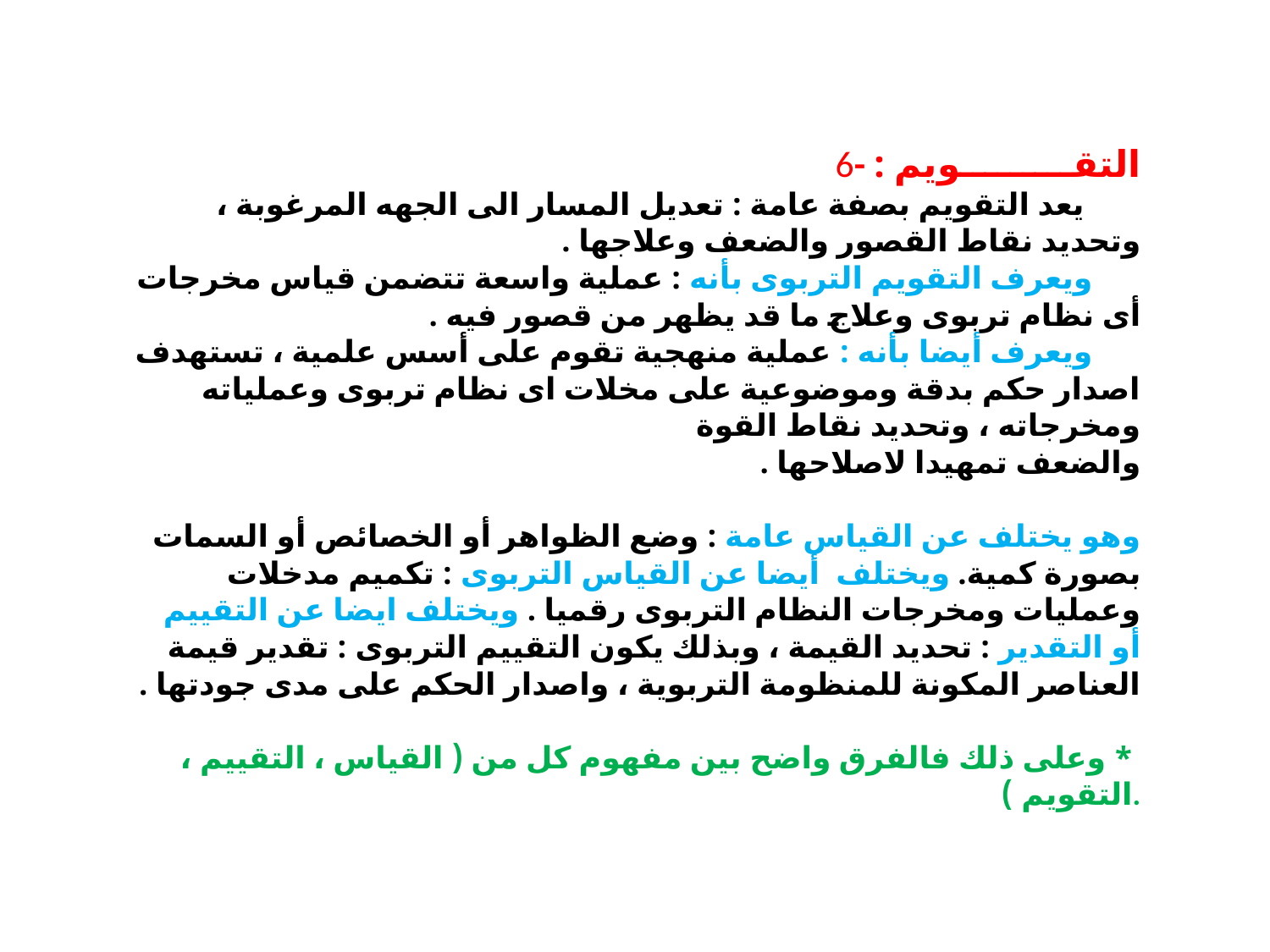

# 6- التقـــــــــويم : يعد التقويم بصفة عامة : تعديل المسار الى الجهه المرغوبة ، وتحديد نقاط القصور والضعف وعلاجها . ويعرف التقويم التربوى بأنه : عملية واسعة تتضمن قياس مخرجات أى نظام تربوى وعلاج ما قد يظهر من قصور فيه . ويعرف أيضا بأنه : عملية منهجية تقوم على أسس علمية ، تستهدف اصدار حكم بدقة وموضوعية على مخلات اى نظام تربوى وعملياته ومخرجاته ، وتحديد نقاط القوة والضعف تمهيدا لاصلاحها . وهو يختلف عن القياس عامة : وضع الظواهر أو الخصائص أو السمات بصورة كمية. ويختلف  أيضا عن القياس التربوى : تكميم مدخلات وعمليات ومخرجات النظام التربوى رقميا . ويختلف ايضا عن التقييم أو التقدير : تحديد القيمة ، وبذلك يكون التقييم التربوى : تقدير قيمة العناصر المكونة للمنظومة التربوية ، واصدار الحكم على مدى جودتها . * وعلى ذلك فالفرق واضح بين مفهوم كل من ( القياس ، التقييم ، التقويم ).